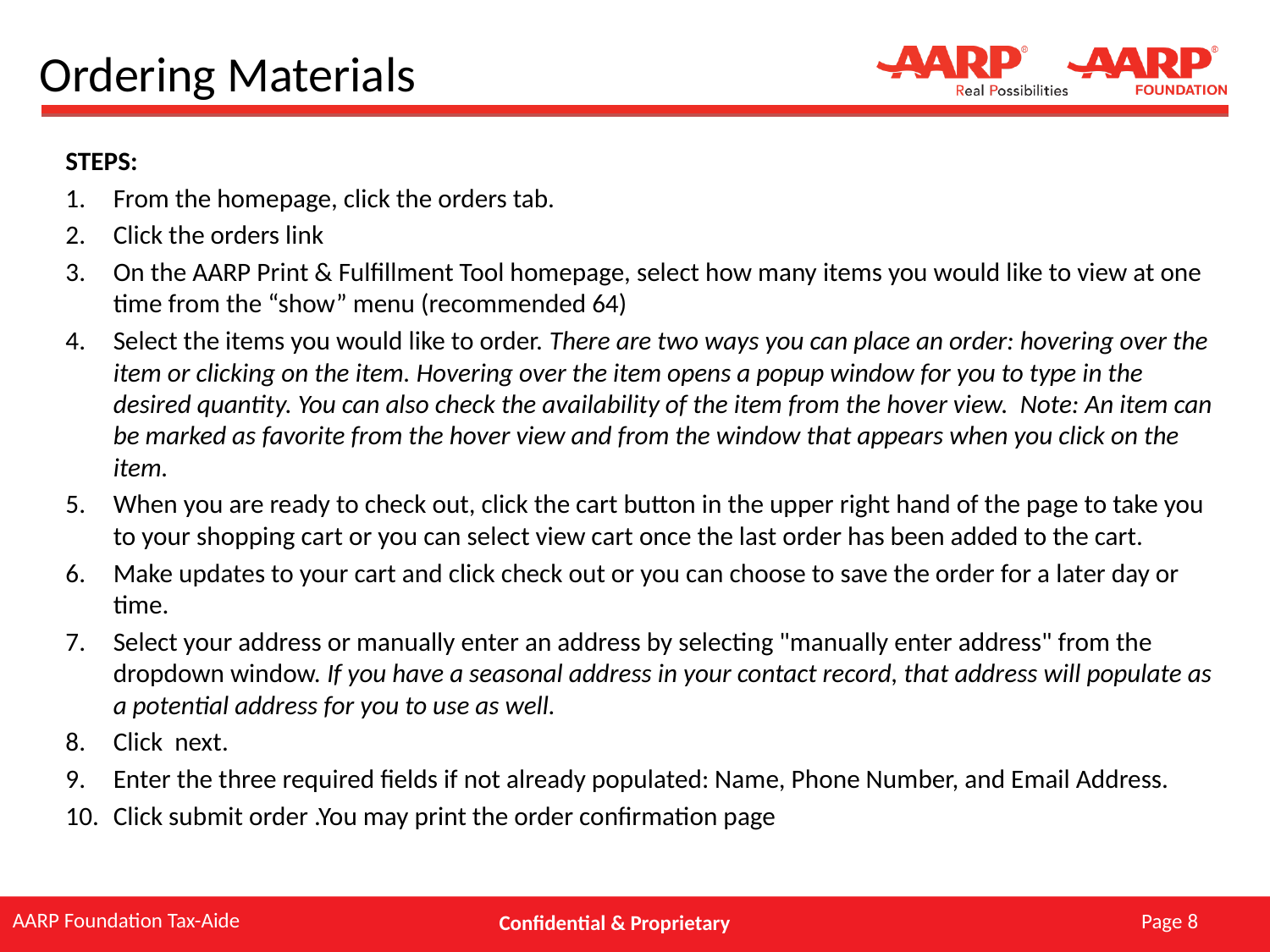

# Ordering Materials
STEPS:
From the homepage, click the orders tab.
Click the orders link
On the AARP Print & Fulfillment Tool homepage, select how many items you would like to view at one time from the “show” menu (recommended 64)
Select the items you would like to order. There are two ways you can place an order: hovering over the item or clicking on the item. Hovering over the item opens a popup window for you to type in the desired quantity. You can also check the availability of the item from the hover view.  Note: An item can be marked as favorite from the hover view and from the window that appears when you click on the item.
When you are ready to check out, click the cart button in the upper right hand of the page to take you to your shopping cart or you can select view cart once the last order has been added to the cart.
Make updates to your cart and click check out or you can choose to save the order for a later day or time.
Select your address or manually enter an address by selecting "manually enter address" from the dropdown window. If you have a seasonal address in your contact record, that address will populate as a potential address for you to use as well.
Click  next.
Enter the three required fields if not already populated: Name, Phone Number, and Email Address.
Click submit order .You may print the order confirmation page

Page 8